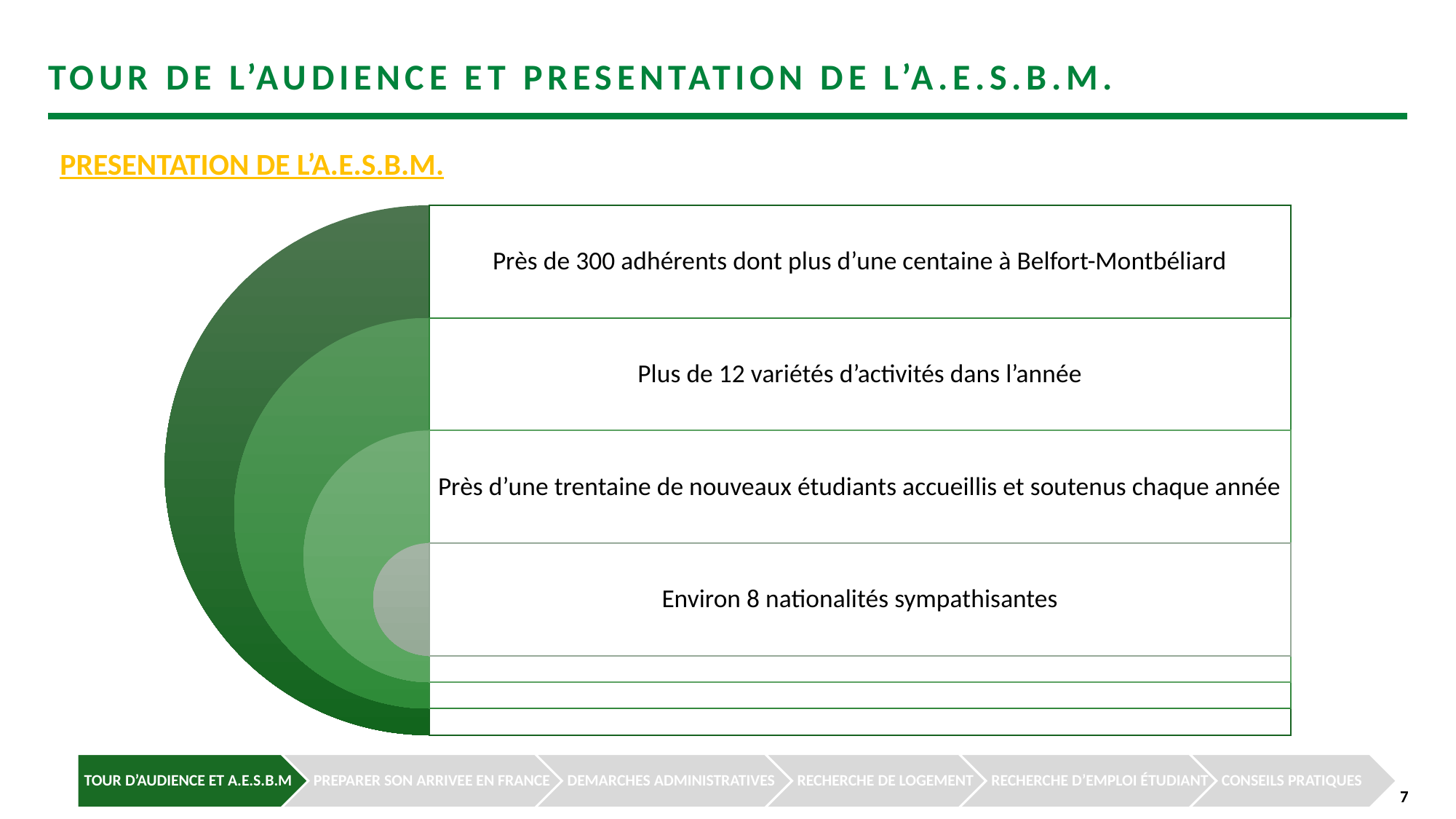

TOUR DE L’AUDIENCE ET PRESENTATION DE L’A.E.S.B.M.
PRESENTATION DE L’A.E.S.B.M.
Près de 300 adhérents dont plus d’une centaine à Belfort-Montbéliard
Plus de 12 variétés d’activités dans l’année
Près d’une trentaine de nouveaux étudiants accueillis et soutenus chaque année
Environ 8 nationalités sympathisantes
TOUR D’AUDIENCE ET A.E.S.B.M
PREPARER SON ARRIVEE EN FRANCE
DEMARCHES ADMINISTRATIVES
RECHERCHE DE LOGEMENT
RECHERCHE D’EMPLOI ÉTUDIANT
CONSEILS PRATIQUES
7
7